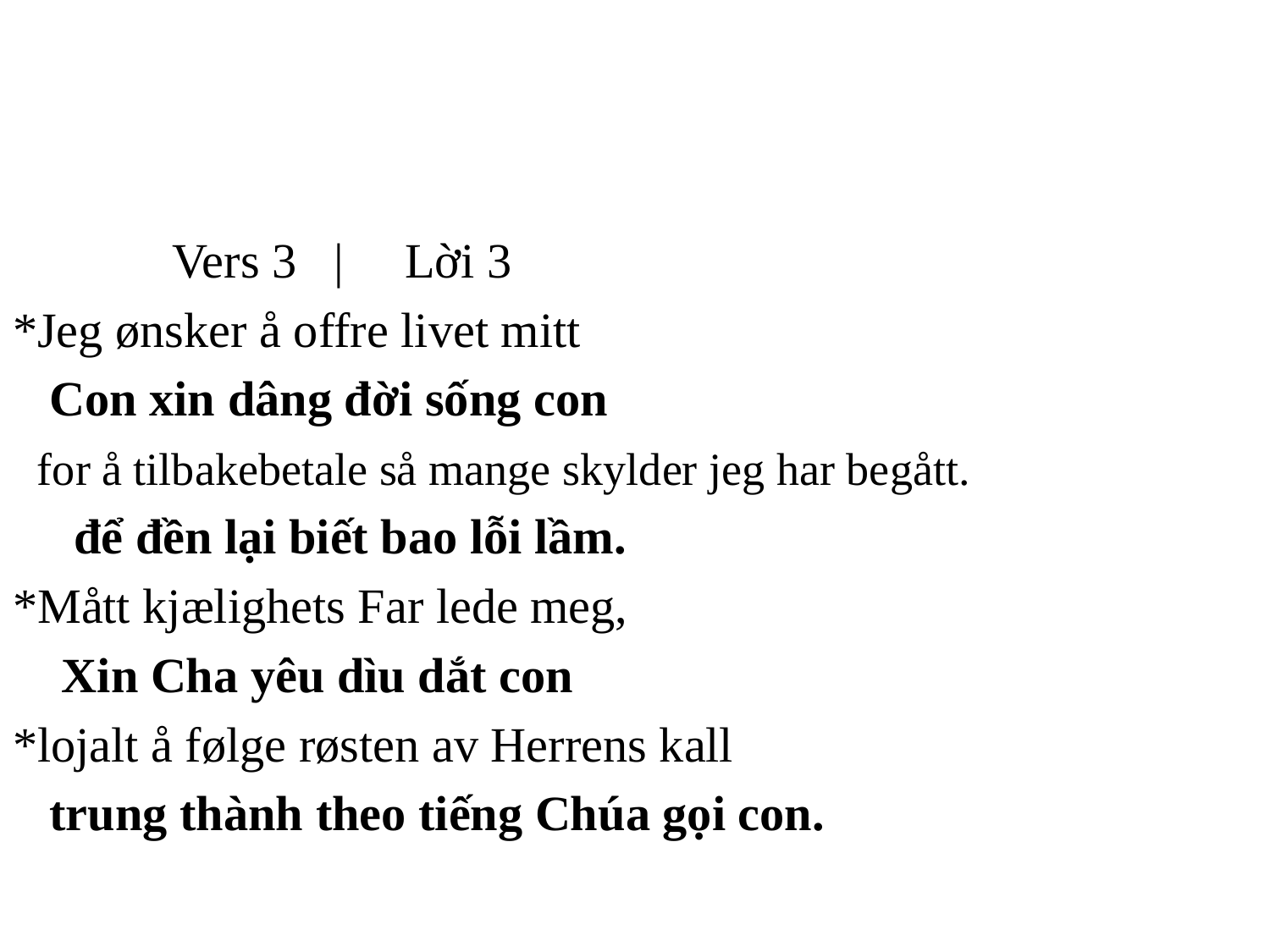

Vers 3   |     Lời 3
*Jeg ønsker å offre livet mitt
   Con xin dâng đời sống con
  for å tilbakebetale så mange skylder jeg har begått.
     để đền lại biết bao lỗi lầm.
*Mått kjælighets Far lede meg,
    Xin Cha yêu dìu dắt con
*lojalt å følge røsten av Herrens kall
   trung thành theo tiếng Chúa gọi con.